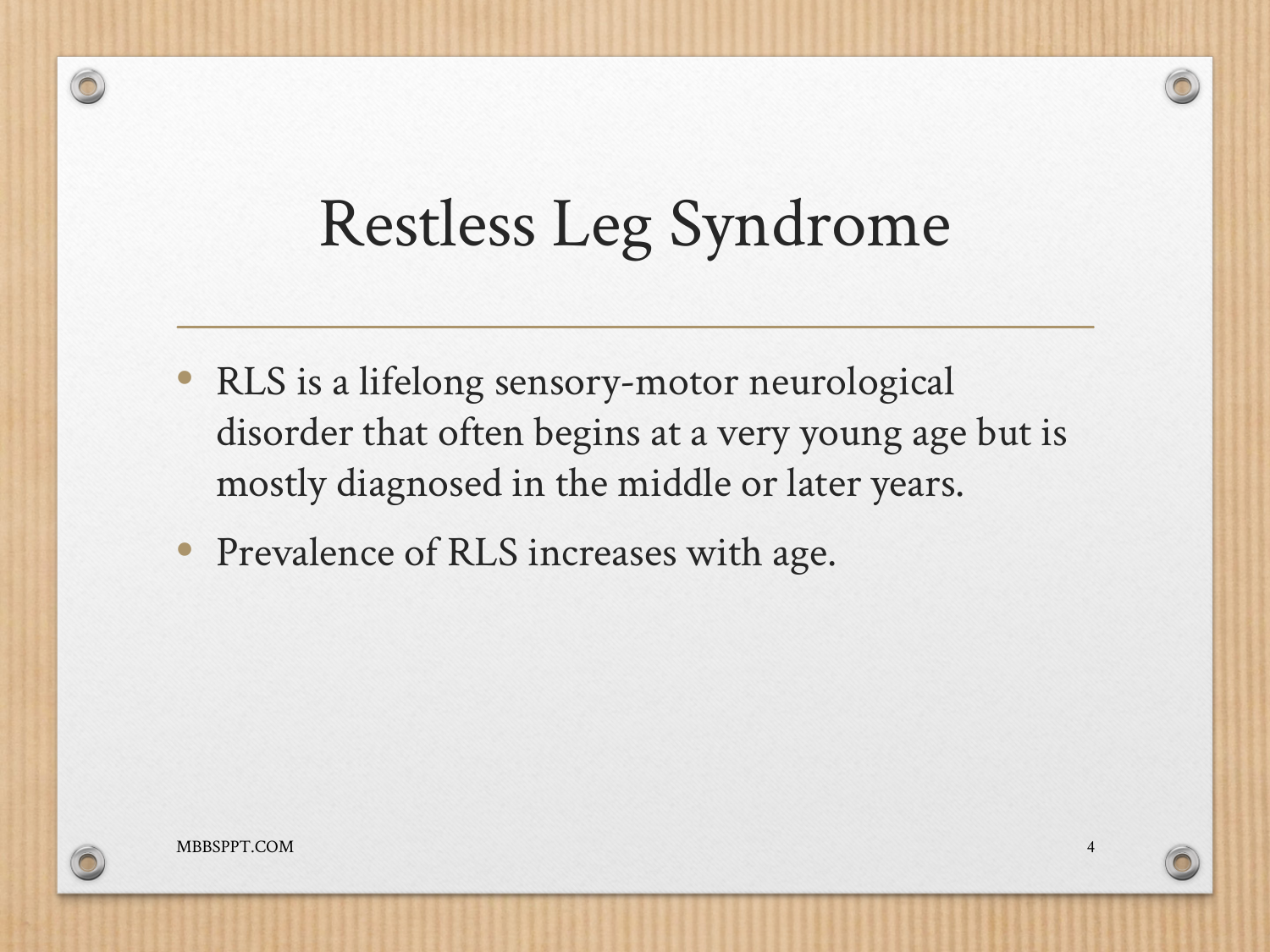

# Restless Leg Syndrome
RLS is a lifelong sensory-motor neurological disorder that often begins at a very young age but is mostly diagnosed in the middle or later years.
Prevalence of RLS increases with age.
MBBSPPT.COM
4